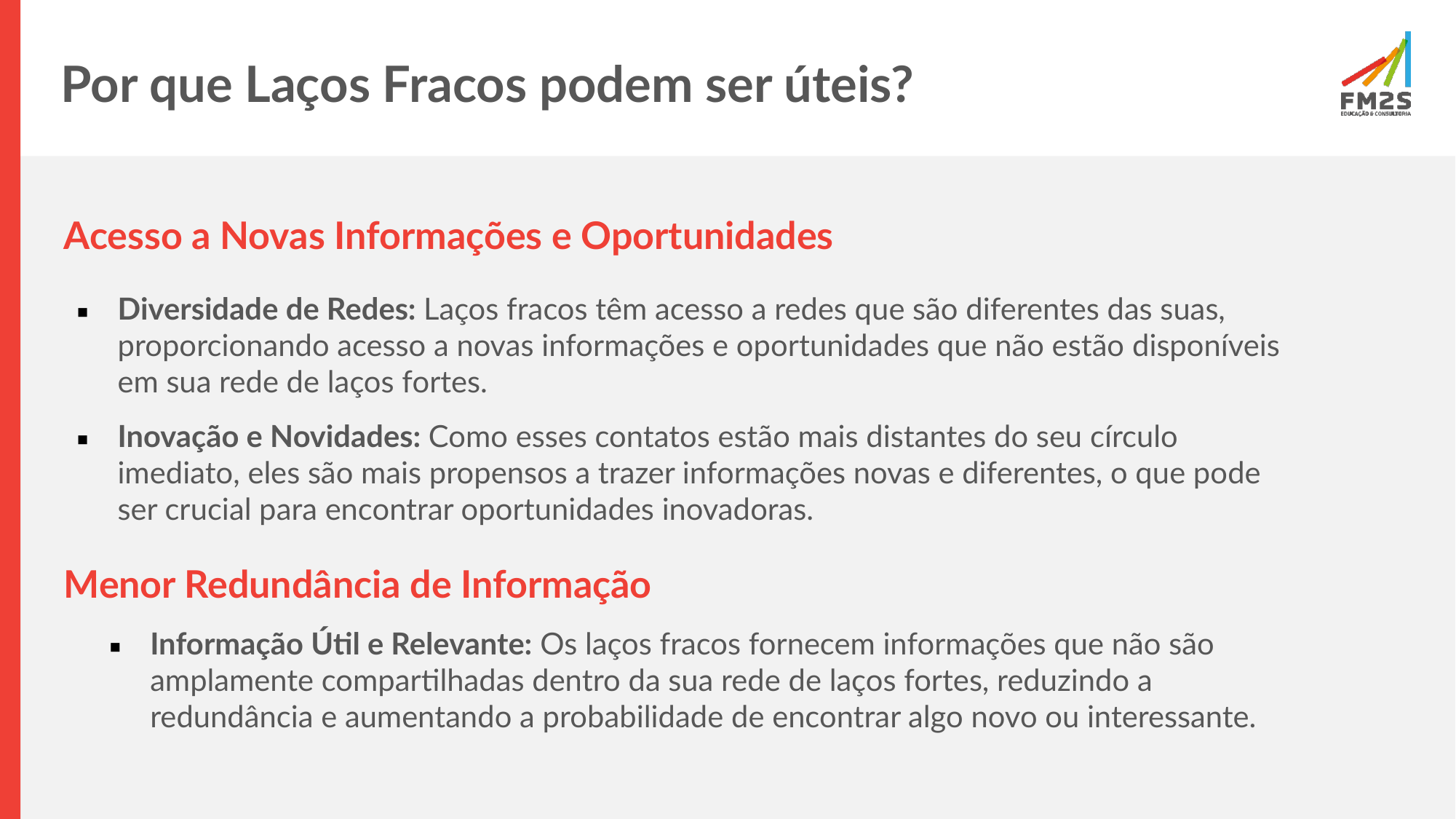

# Por que Laços Fracos podem ser úteis?
Acesso a Novas Informações e Oportunidades
Diversidade de Redes: Laços fracos têm acesso a redes que são diferentes das suas, proporcionando acesso a novas informações e oportunidades que não estão disponíveis em sua rede de laços fortes.
Inovação e Novidades: Como esses contatos estão mais distantes do seu círculo imediato, eles são mais propensos a trazer informações novas e diferentes, o que pode ser crucial para encontrar oportunidades inovadoras.
Menor Redundância de Informação
Informação Útil e Relevante: Os laços fracos fornecem informações que não são amplamente compartilhadas dentro da sua rede de laços fortes, reduzindo a redundância e aumentando a probabilidade de encontrar algo novo ou interessante.